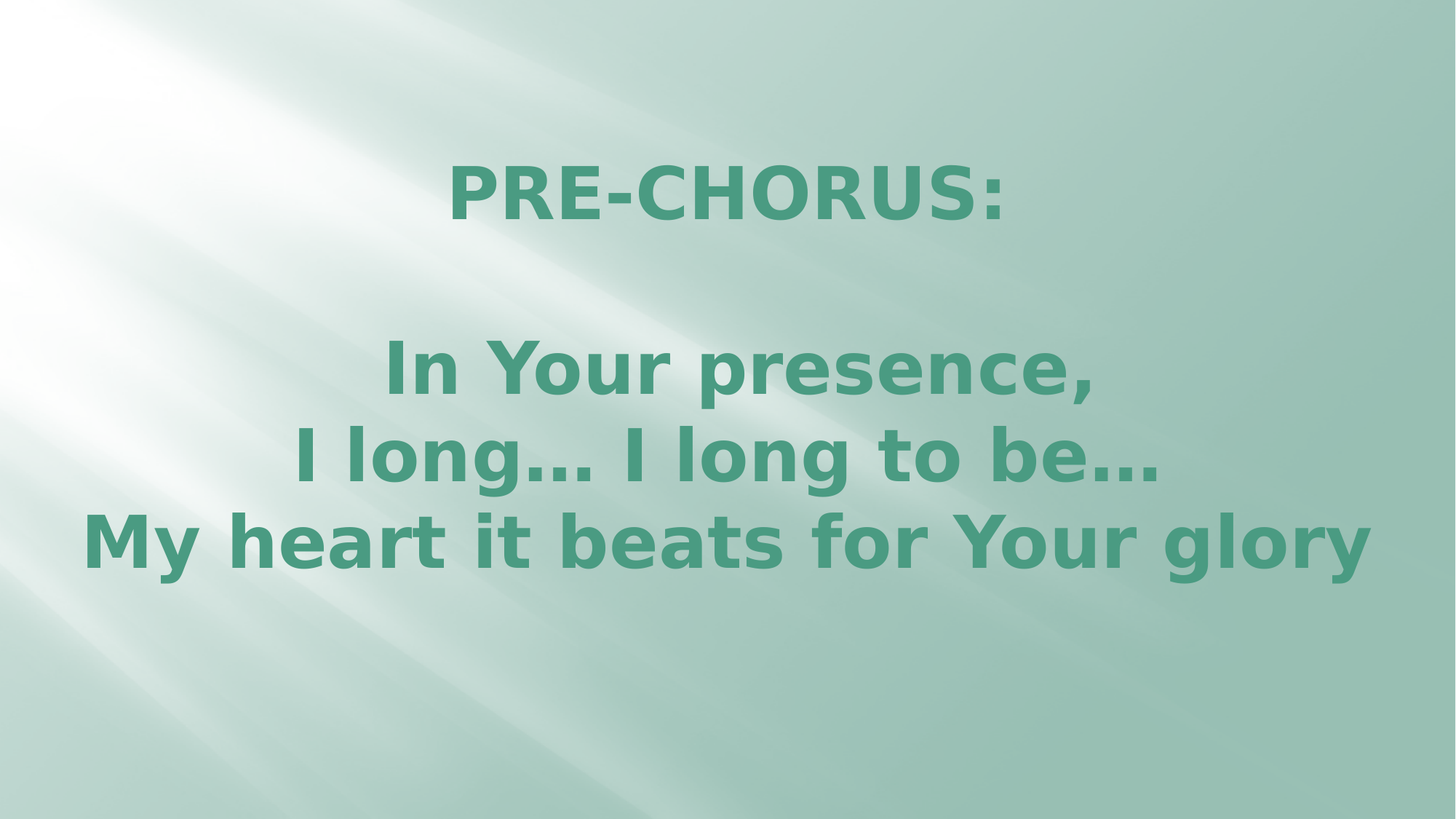

# PRE-CHORUS: In Your presence, I long… I long to be… My heart it beats for Your glory